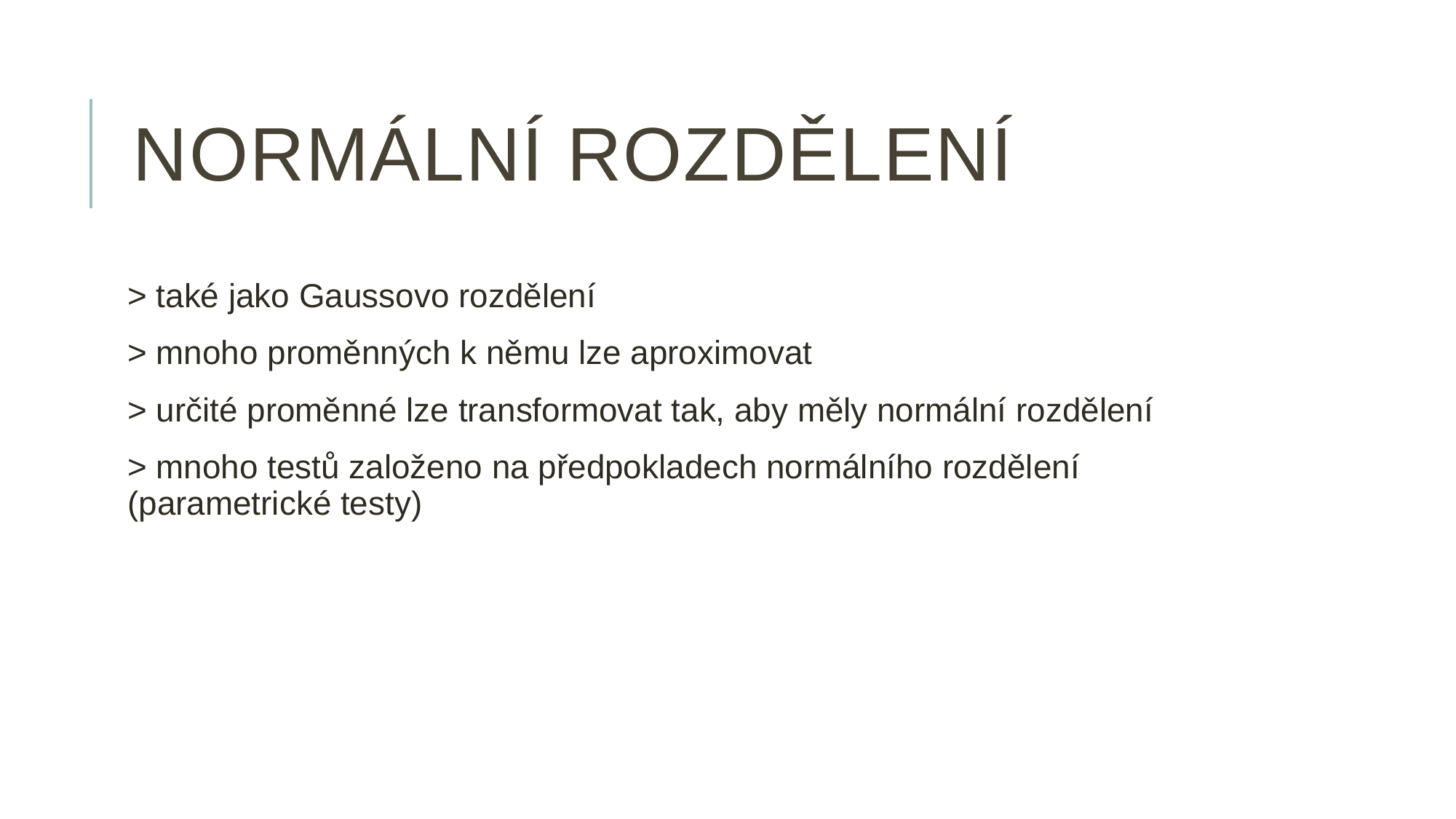

# NORMÁLNÍ ROZDĚLENÍ
> také jako Gaussovo rozdělení
> mnoho proměnných k němu lze aproximovat
> určité proměnné lze transformovat tak, aby měly normální rozdělení
> mnoho testů založeno na předpokladech normálního rozdělení (parametrické testy)